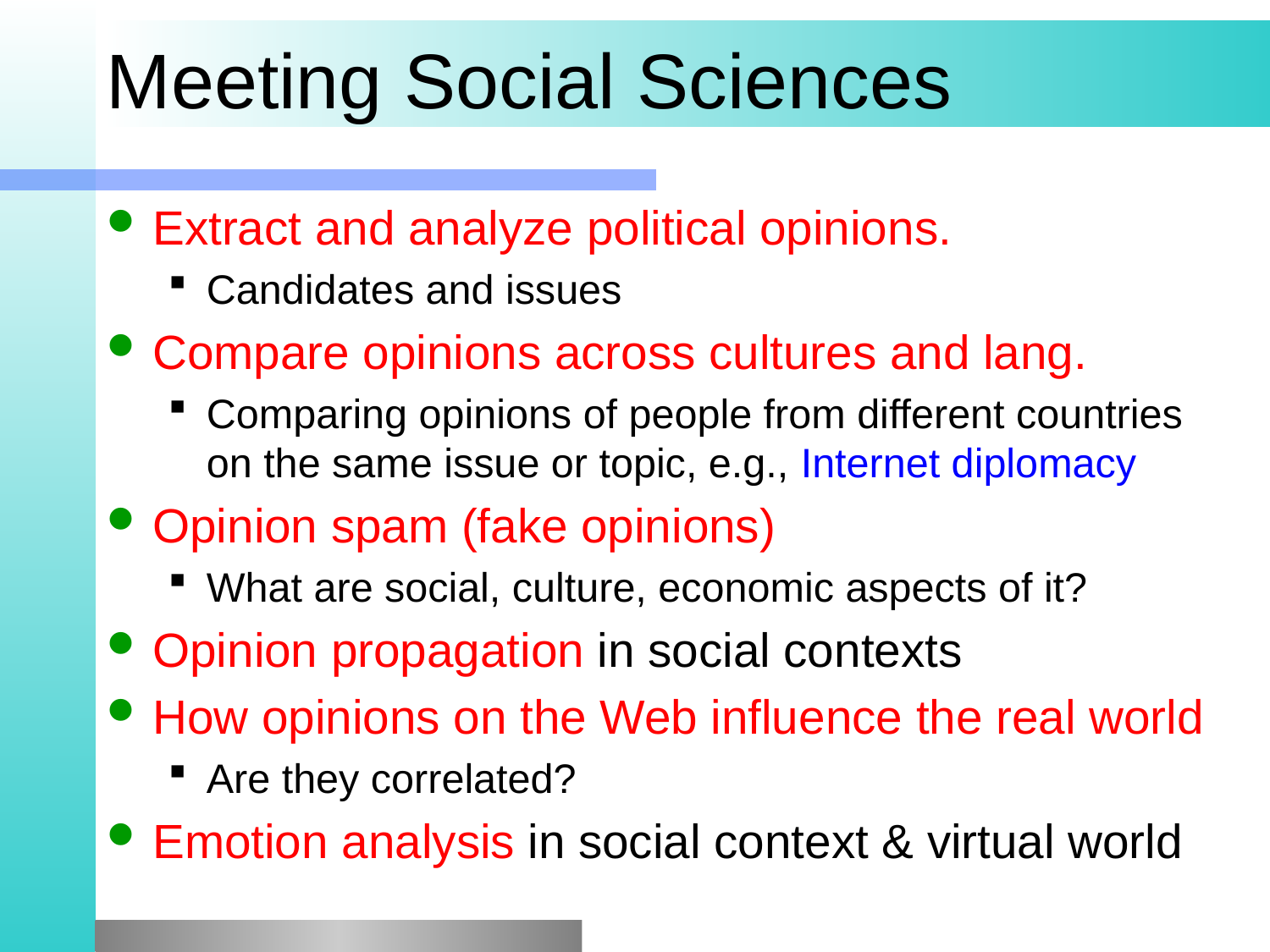

# Meeting Social Sciences
Extract and analyze political opinions.
Candidates and issues
Compare opinions across cultures and lang.
Comparing opinions of people from different countries on the same issue or topic, e.g., Internet diplomacy
Opinion spam (fake opinions)
What are social, culture, economic aspects of it?
Opinion propagation in social contexts
How opinions on the Web influence the real world
Are they correlated?
Emotion analysis in social context & virtual world